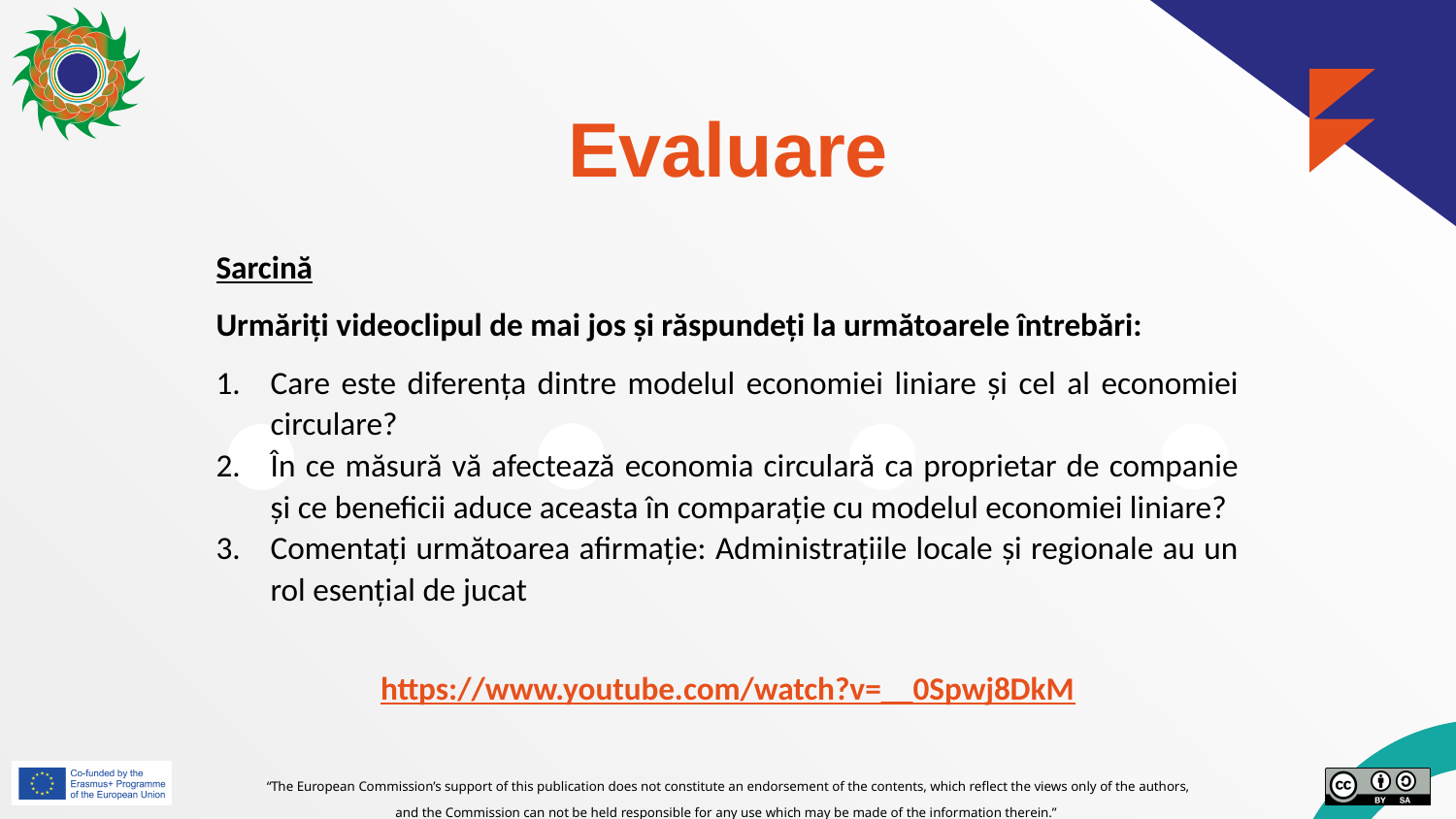

# Evaluare
Sarcină
Urmăriți videoclipul de mai jos și răspundeți la următoarele întrebări:
Care este diferența dintre modelul economiei liniare și cel al economiei circulare?
În ce măsură vă afectează economia circulară ca proprietar de companie și ce beneficii aduce aceasta în comparație cu modelul economiei liniare?
Comentați următoarea afirmație: Administrațiile locale și regionale au un rol esențial de jucat

https://www.youtube.com/watch?v=__0Spwj8DkM